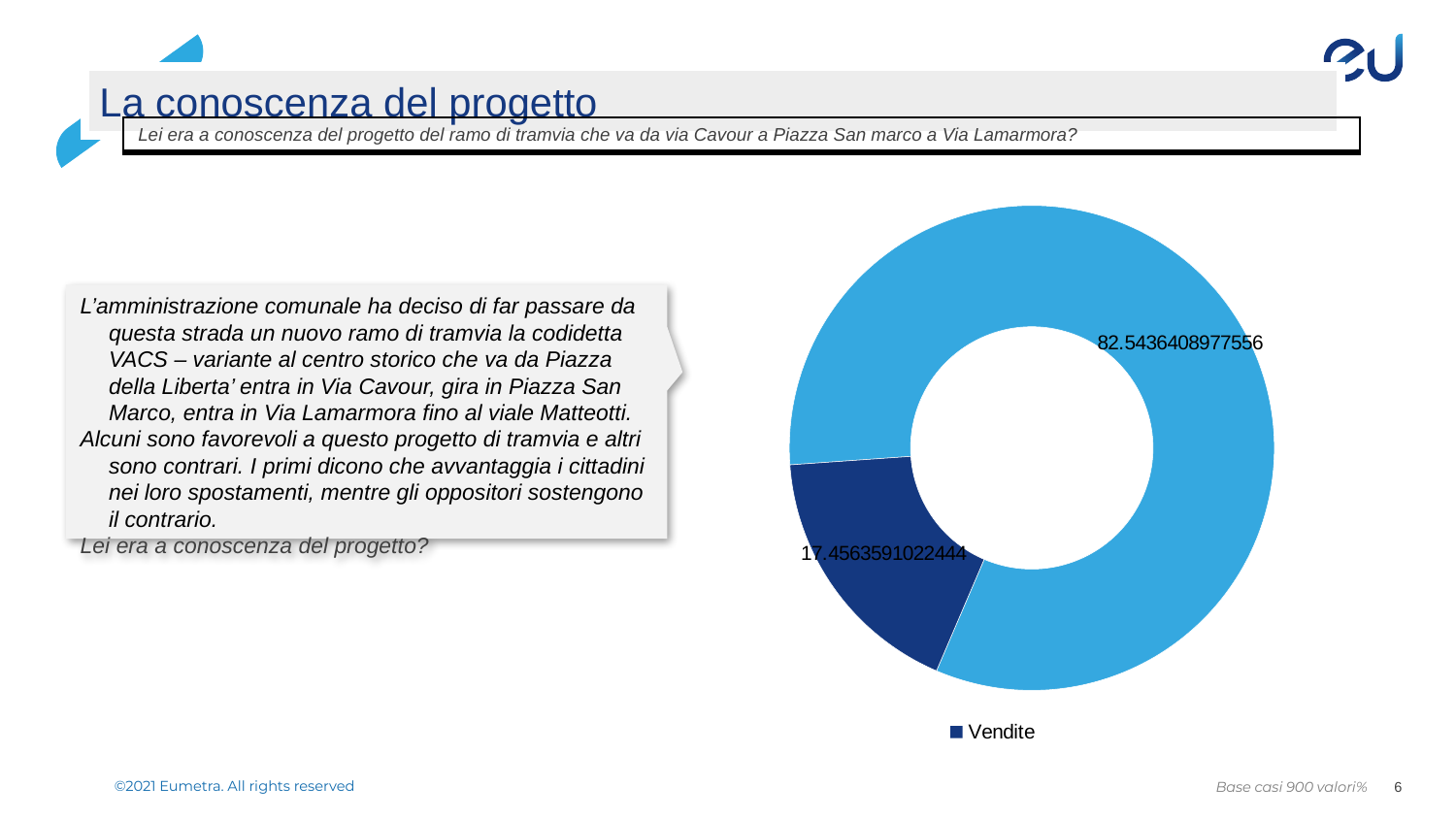

La conoscenza del progetto
| Lei era a conoscenza del progetto del ramo di tramvia che va da via Cavour a Piazza San marco a Via Lamarmora? |
| --- |

### Chart

| Category | Vendite |
|---|---|
| si | 82.5436408977556 |
| no | 17.4563591022444 |
L’amministrazione comunale ha deciso di far passare da questa strada un nuovo ramo di tramvia la codidetta VACS – variante al centro storico che va da Piazza della Liberta’ entra in Via Cavour, gira in Piazza San Marco, entra in Via Lamarmora fino al viale Matteotti.
Alcuni sono favorevoli a questo progetto di tramvia e altri sono contrari. I primi dicono che avvantaggia i cittadini nei loro spostamenti, mentre gli oppositori sostengono il contrario.
Lei era a conoscenza del progetto?
Base casi 900 valori%